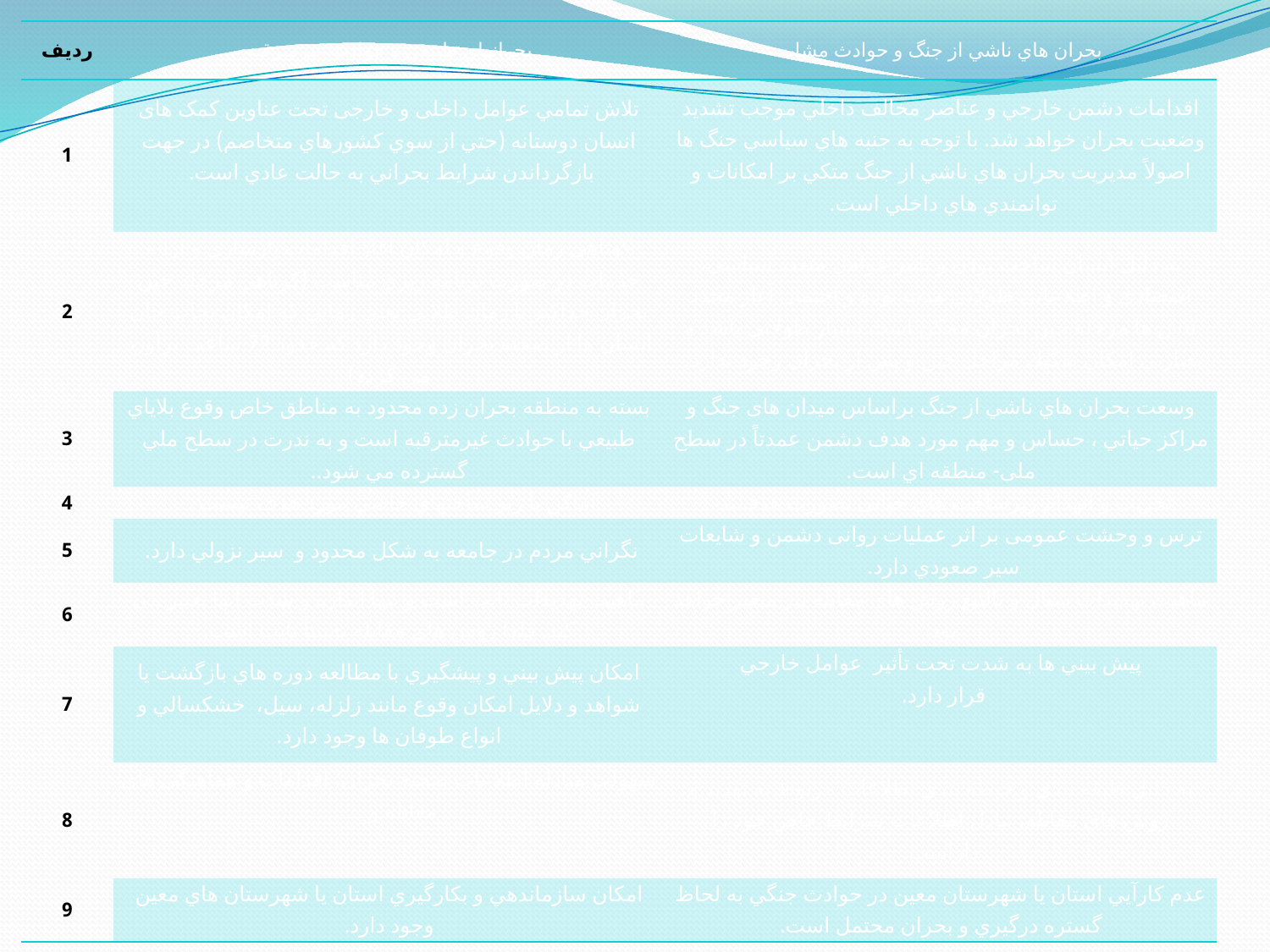

| رديف | بحرانهاي طبيعي و حوادث غيرمترقبه | بحران هاي ناشي از جنگ و حوادث مشابه |
| --- | --- | --- |
| 1 | تلاش تمامي عوامل داخلی و خارجی تحت عناوين کمک های انسان دوستانه (حتي از سوي كشورهاي متخاصم) در جهت بازگرداندن شرایط بحراني به حالت عادي است. | اقدامات دشمن خارجي و عناصر مخالف داخلي موجب تشديد وضعيت بحران خواهد شد. با توجه به جنبه هاي سياسي جنگ ها اصولاً مديريت بحران هاي ناشي از جنگ متكي بر امكانات و توانمندي هاي داخلي است. |
| 2 | كوتاهي زمان وقوع و امكان آغاز اقدامات بازسازي و ارائه خدمات در صورت برنامه ريزي مناسب (كوتاهي مرحله حين بحران حداكثر تا زمان طلايي يعني زماني كه امكان نجات جان انسان ها از صحنه بحران وجود دارد كه حدود 72 ساعت برآورد مي گردد) | به دليل انسان ساخت بودن و تأثير عوامل متعدد سیاسی، اقتصادی و اطلاعاتی طولاني مدت بوده و احتمال آغاز مجدد تنش ها مرحله حين بحران ممكن است بسيار طولاني باشد و بعبارتي امكان تفكيك مراحل حين و پس از بحران وجود ندارد. |
| 3 | بسته به منطقه بحران زده محدود به مناطق خاص وقوع بلاياي طبيعي با حوادث غيرمترقبه است و به ندرت در سطح ملي گسترده مي شود.. | وسعت بحران هاي ناشي از جنگ براساس میدان های جنگ و مراكز حياتي ، حساس و مهم مورد هدف دشمن عمدتاً در سطح ملی- منطقه اي است. |
| 4 | اماكن يا زير ساختهاي خاصي مورد هدف نيست . | تخریب و انهدام زیرساخت های حیاتی بصورت هدفمند |
| 5 | نگراني مردم در جامعه به شكل محدود و سير نزولي دارد. | ترس و وحشت عمومی بر اثر عملیات روانی دشمن و شايعات سير صعودي دارد. |
| 6 | ماهيت تهديدات ثابت است و تنها اندازه و شدت آنها تغيير مي كند. فلذا روش هاي مقابله نسبتاً ثابت است. | ماهيت تهديدات سيال و بالتبع روش هاي مقابله نيز متغير خواهد بود. |
| 7 | امكان پيش بيني و پيشگيري با مطالعه دوره هاي بازگشت يا شواهد و دلايل امكان وقوع مانند زلزله، سيل، خشكسالي و انواع طوفان ها وجود دارد. | پيش بيني ها به شدت تحت تأثير عوامل خارجي قرار دارد. |
| 8 | سهولت مبادله اطلاعات صحنه بحران؛ اقدامات و هماهنگي هاي مقابله و .... | به دليل طبقه بندي و حيطه بندي اطلاعات مربوط به تهديد و روش هاي مقابله، تبادل اطلاعات شرايط خاص خود را داراست. |
| 9 | امكان سازماندهي و بكارگيري استان يا شهرستان هاي معين وجود دارد. | عدم كارآيي استان يا شهرستان معين در حوادث جنگي به لحاظ گستره درگيري و بحران محتمل است. |